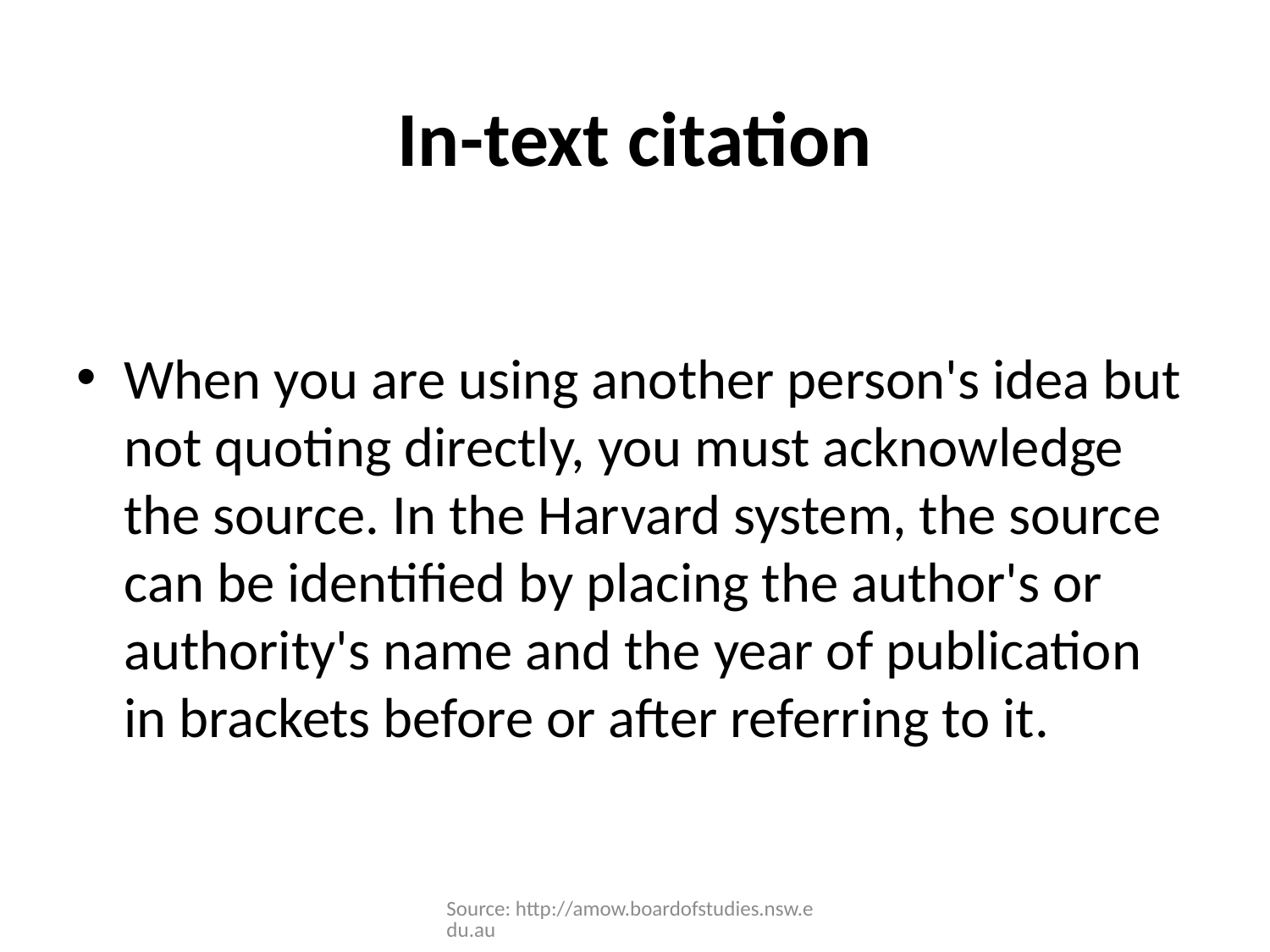

# In-text citation
When you are using another person's idea but not quoting directly, you must acknowledge the source. In the Harvard system, the source can be identified by placing the author's or authority's name and the year of publication in brackets before or after referring to it.

Source: http://amow.boardofstudies.nsw.edu.au